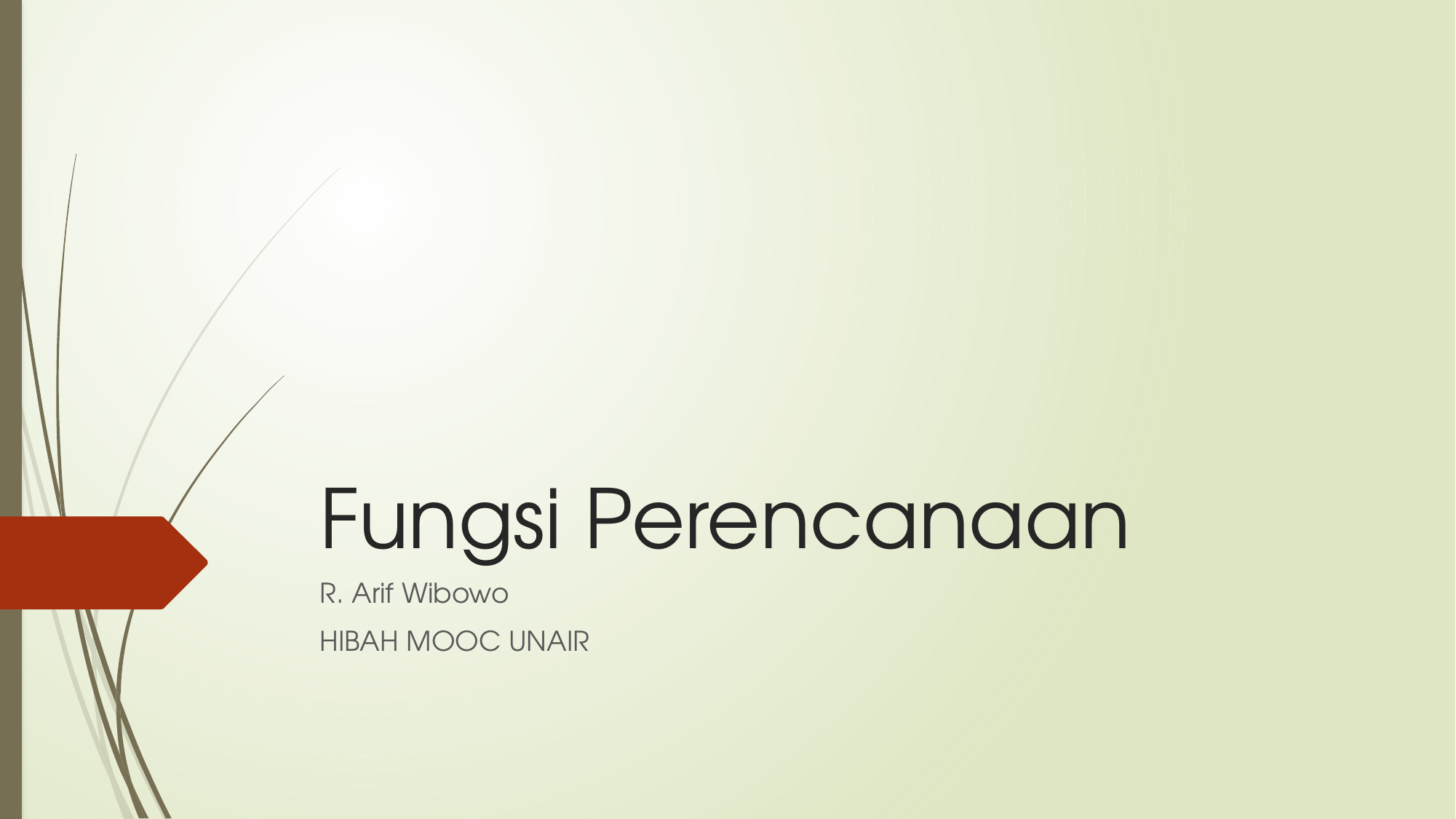

# Fungsi Perencanaan
R. Arif Wibowo
HIBAH MOOC UNAIR